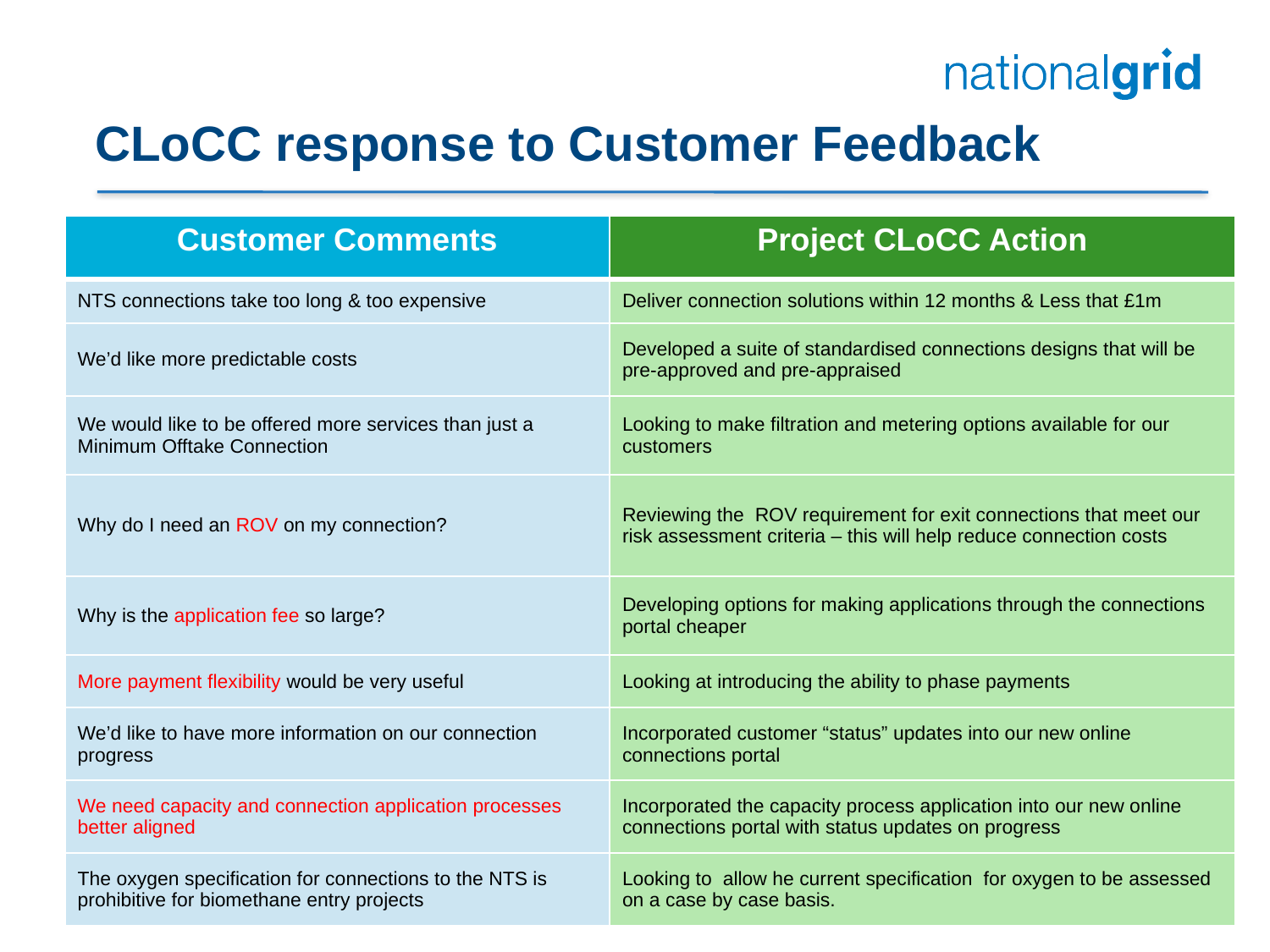

# CLoCC response to Customer Feedback
| Customer Comments | Project CLoCC Action |
| --- | --- |
| NTS connections take too long & too expensive | Deliver connection solutions within 12 months & Less that £1m |
| We’d like more predictable costs | Developed a suite of standardised connections designs that will be pre-approved and pre-appraised |
| We would like to be offered more services than just a Minimum Offtake Connection | Looking to make filtration and metering options available for our customers |
| Why do I need an ROV on my connection? | Reviewing the ROV requirement for exit connections that meet our risk assessment criteria – this will help reduce connection costs |
| Why is the application fee so large? | Developing options for making applications through the connections portal cheaper |
| More payment flexibility would be very useful | Looking at introducing the ability to phase payments |
| We’d like to have more information on our connection progress | Incorporated customer “status” updates into our new online connections portal |
| We need capacity and connection application processes better aligned | Incorporated the capacity process application into our new online connections portal with status updates on progress |
| The oxygen specification for connections to the NTS is prohibitive for biomethane entry projects | Looking to allow he current specification for oxygen to be assessed on a case by case basis. |